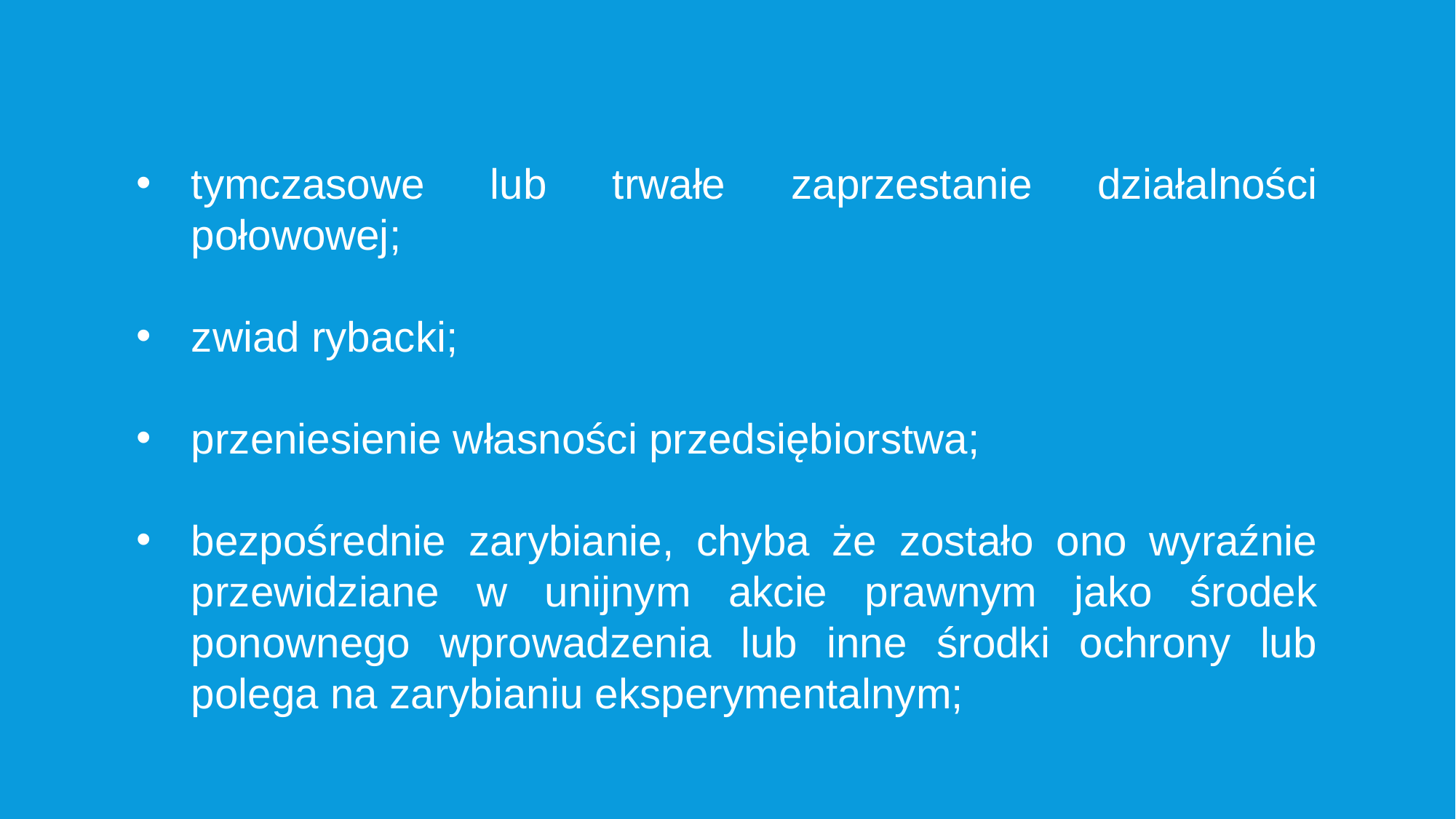

tymczasowe lub trwałe zaprzestanie działalności połowowej;

zwiad rybacki;

przeniesienie własności przedsiębiorstwa;

bezpośrednie zarybianie, chyba że zostało ono wyraźnie przewidziane w unijnym akcie prawnym jako środek ponownego wprowadzenia lub inne środki ochrony lub polega na zarybianiu eksperymentalnym;